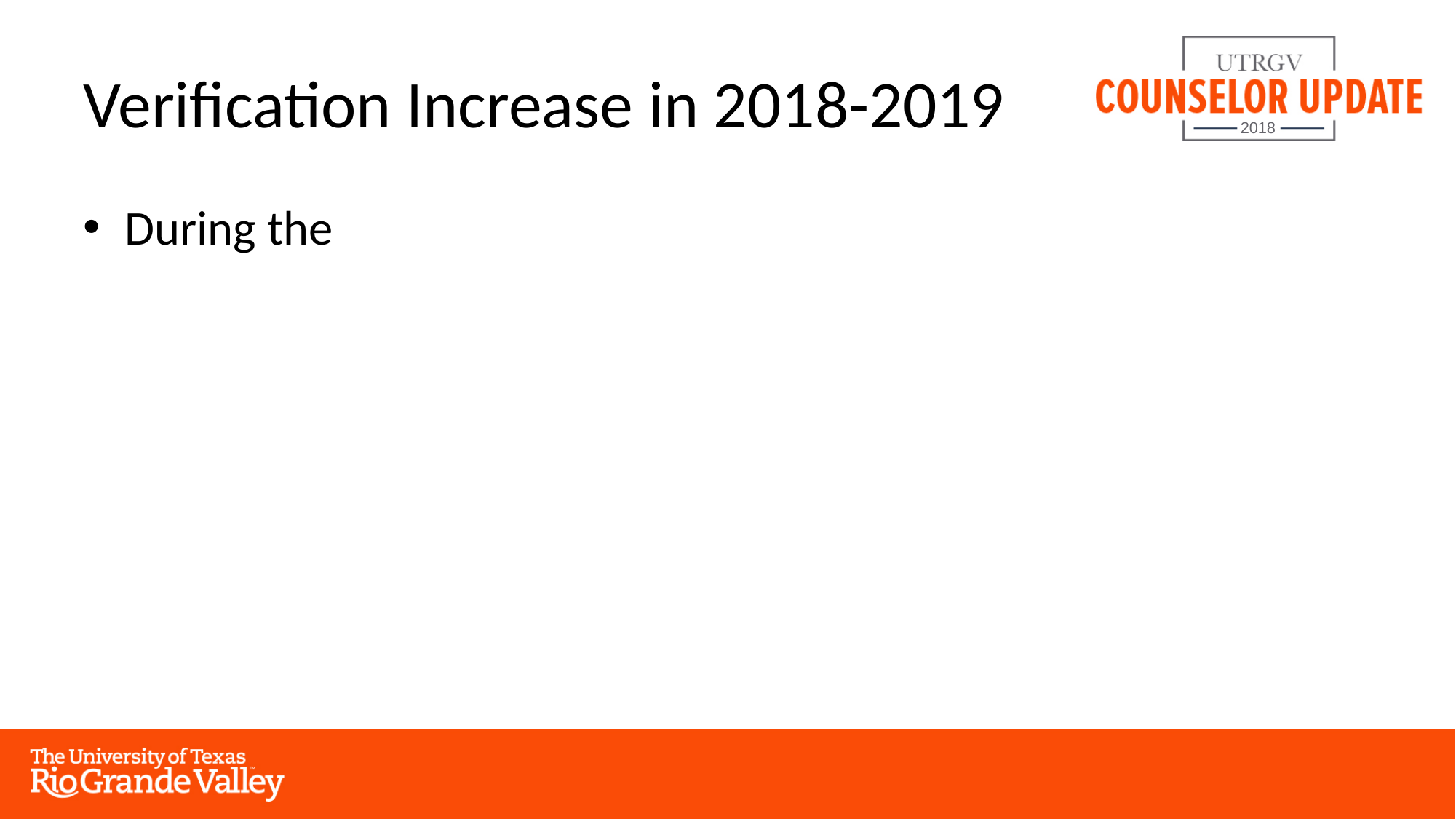

# Verification Increase in 2018-2019
During the